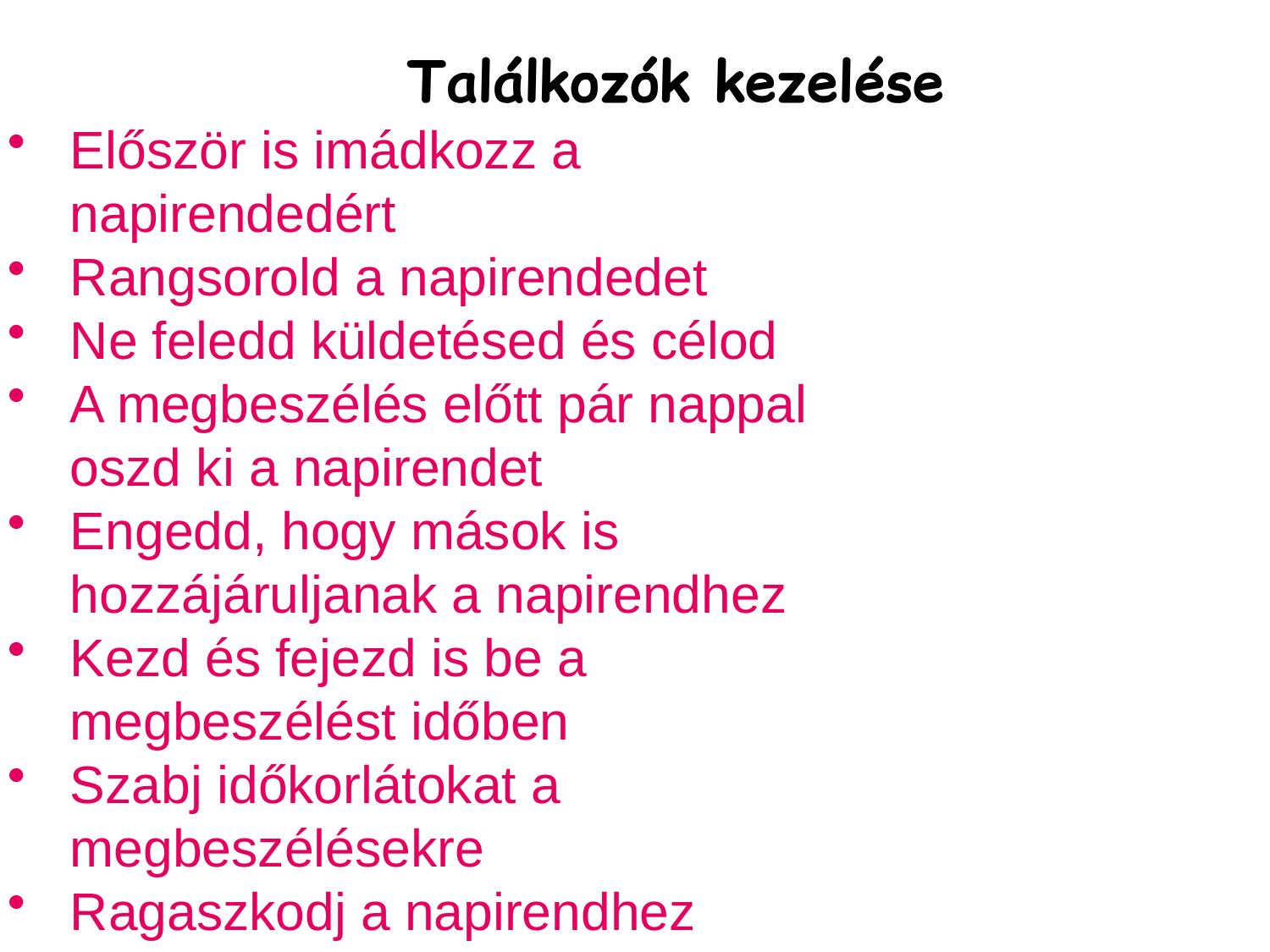

# Találkozók kezelése
Először is imádkozz a napirendedért
Rangsorold a napirendedet
Ne feledd küldetésed és célod
A megbeszélés előtt pár nappal oszd ki a napirendet
Engedd, hogy mások is hozzájáruljanak a napirendhez
Kezd és fejezd is be a megbeszélést időben
Szabj időkorlátokat a megbeszélésekre
Ragaszkodj a napirendhez